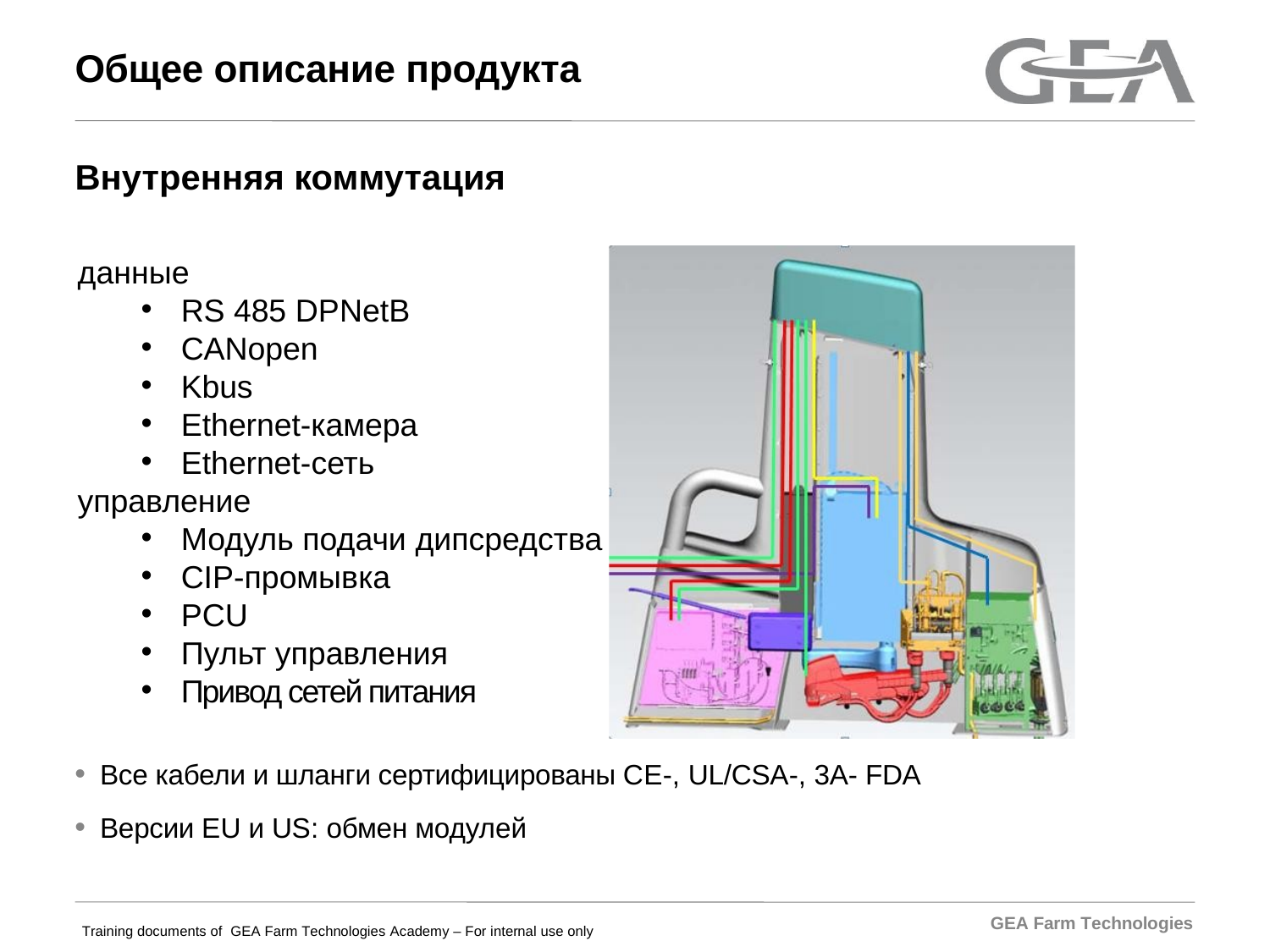

# Общее описание продукта

Внутренняя коммутация

данные
RS 485 DPNetB
CANopen
Kbus
Ethernet-камера
Ethernet-сеть
управление
Модуль подачи дипсредства
CIP-промывка
PCU
Пульт управления
Привод сетей питания

Все кабели и шланги сертифицированы CE-, UL/CSA-, 3A- FDA

Версии EU и US: обмен модулей

GEA Farm Technologies
Training documents of  GEA Farm Technologies Academy – For internal use only